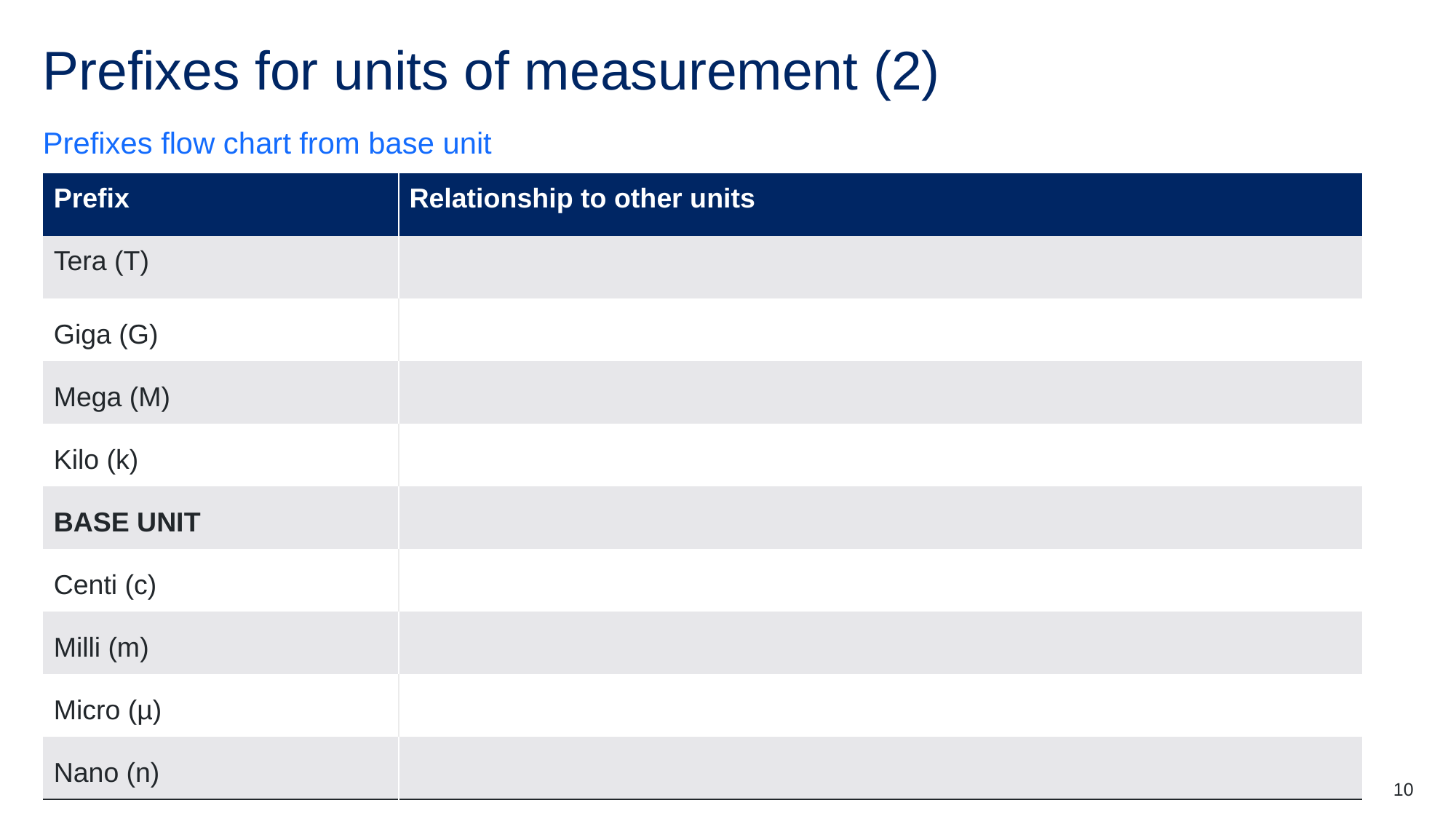

# Prefixes for units of measurement (2)
Prefixes flow chart from base unit
| Prefix | Relationship to other units |
| --- | --- |
| Tera (T) |  |
| Giga (G) |  |
| Mega (M) |  |
| Kilo (k) |  |
| BASE UNIT |  |
| Centi (c) |  |
| Milli (m) |  |
| Micro (µ) |  |
| Nano (n) |  |
10